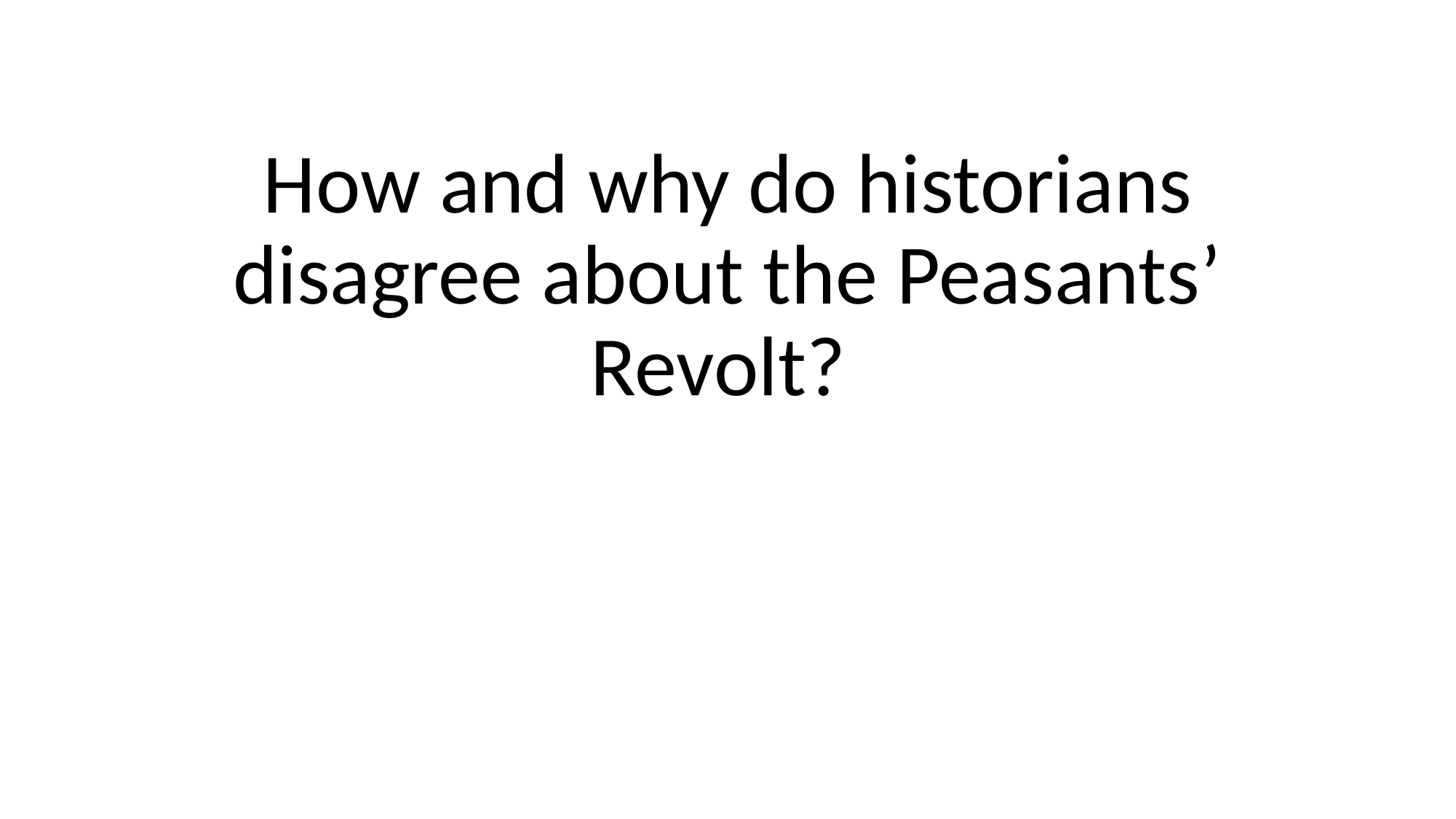

# How and why do historians disagree about the Peasants’ Revolt?